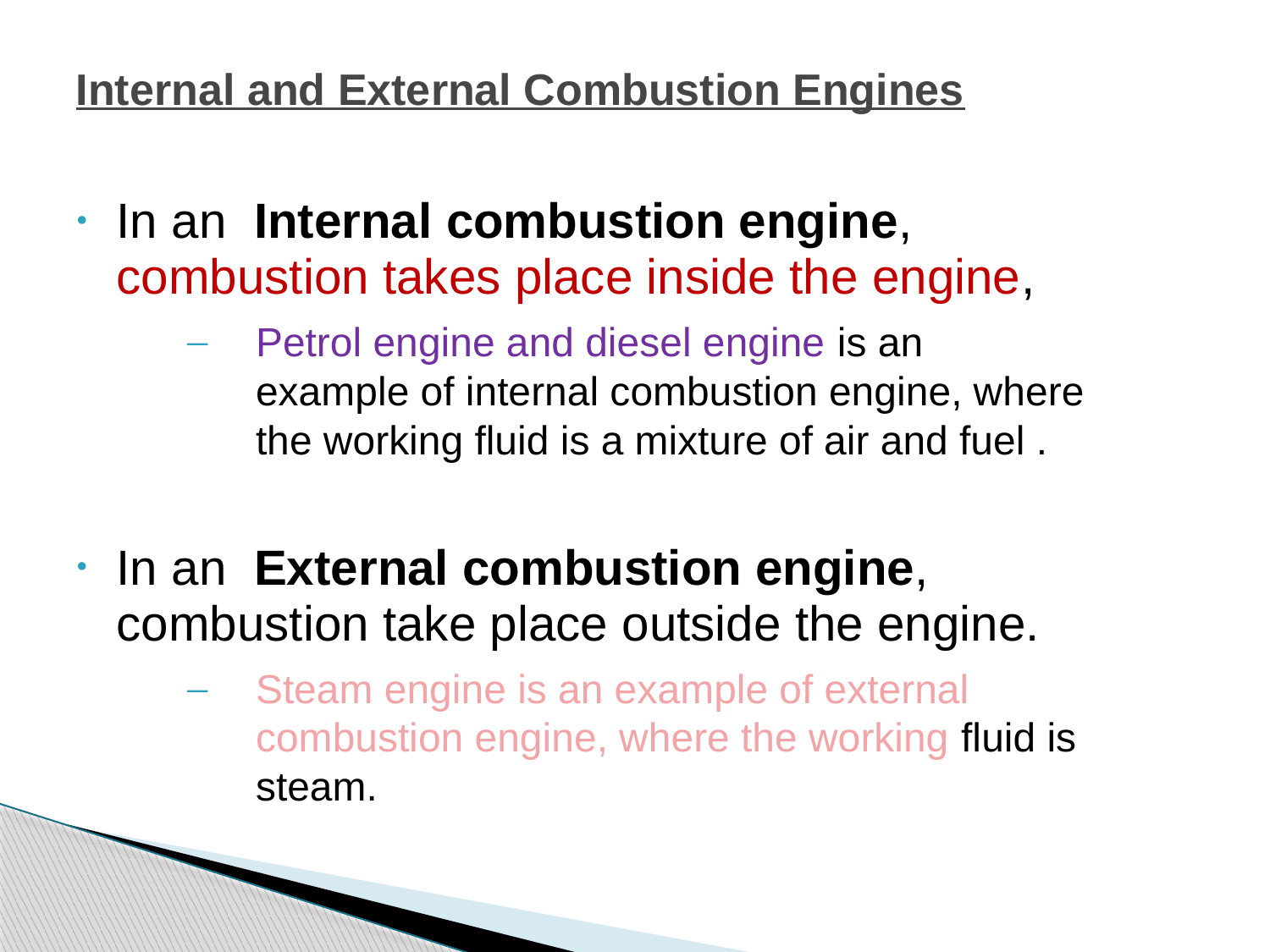

# Internal and External Combustion Engines

In an  Internal combustion engine, combustion takes place inside the engine,
Petrol engine and diesel engine is an example of internal combustion engine, where the working fluid is a mixture of air and fuel .

In an  External combustion engine, combustion take place outside the engine.
Steam engine is an example of external combustion engine, where the working fluid is steam.